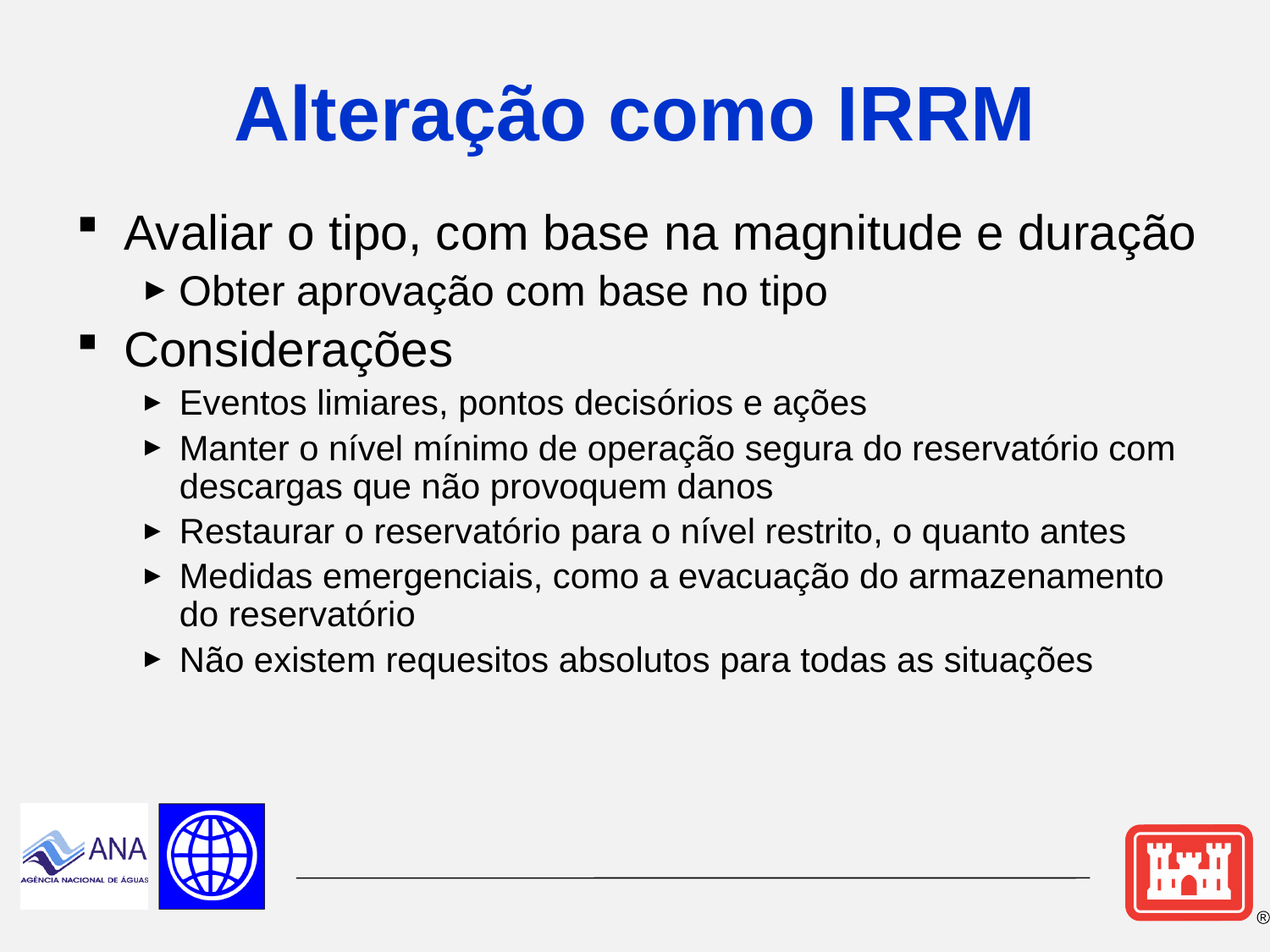

# Alteração como IRRM
Avaliar o tipo, com base na magnitude e duração
Obter aprovação com base no tipo
Considerações
Eventos limiares, pontos decisórios e ações
Manter o nível mínimo de operação segura do reservatório com descargas que não provoquem danos
Restaurar o reservatório para o nível restrito, o quanto antes
Medidas emergenciais, como a evacuação do armazenamento do reservatório
Não existem requesitos absolutos para todas as situações